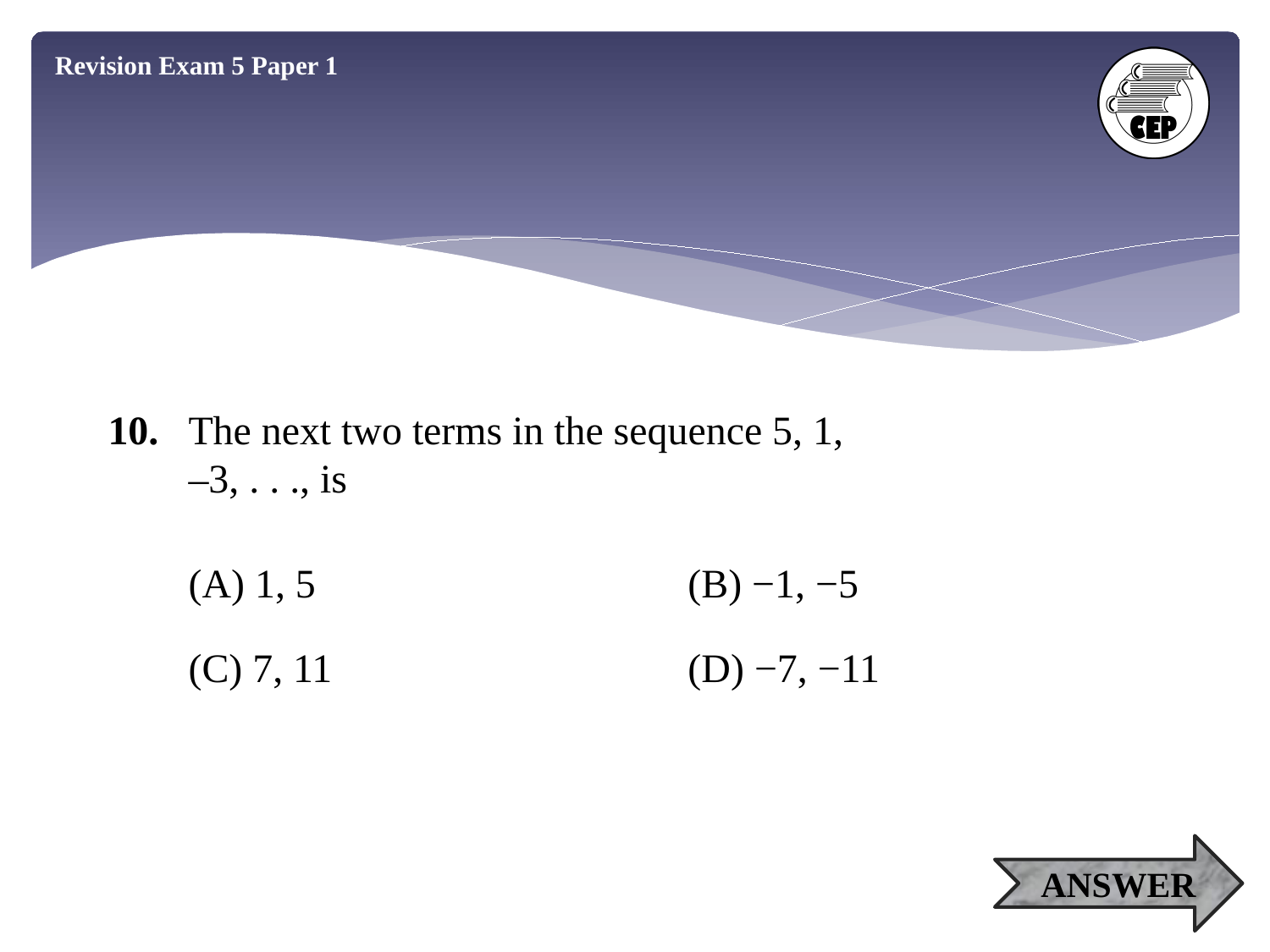

Revision Exam 5 Paper 1
10.	The next two terms in the sequence 5, 1,
–3, . . ., is
(A) 1, 5
(B) −1, −5
(C) 7, 11
(D) −7, −11
ANSWER